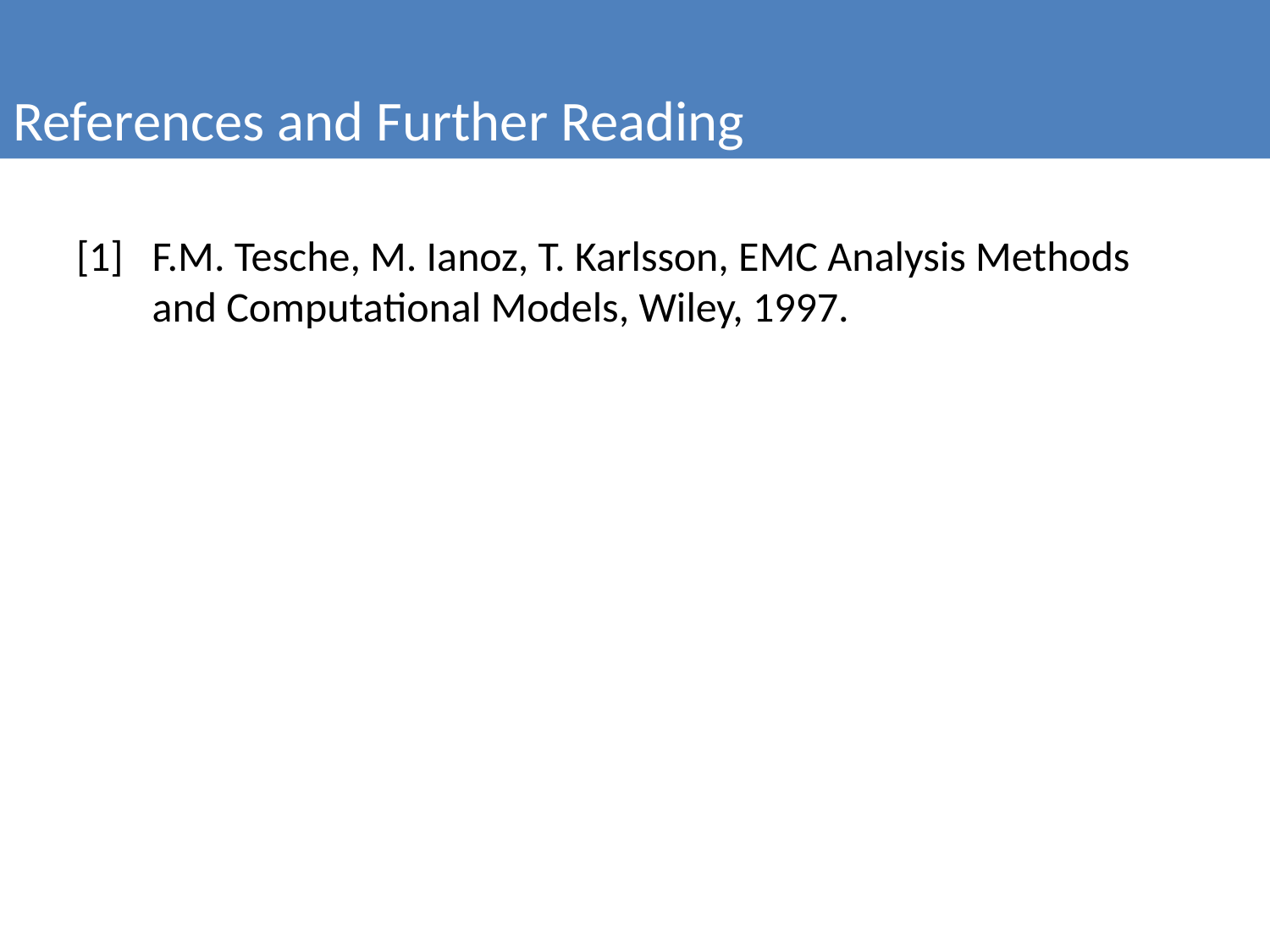

References and Further Reading
[1]	F.M. Tesche, M. Ianoz, T. Karlsson, EMC Analysis Methods and Computational Models, Wiley, 1997.